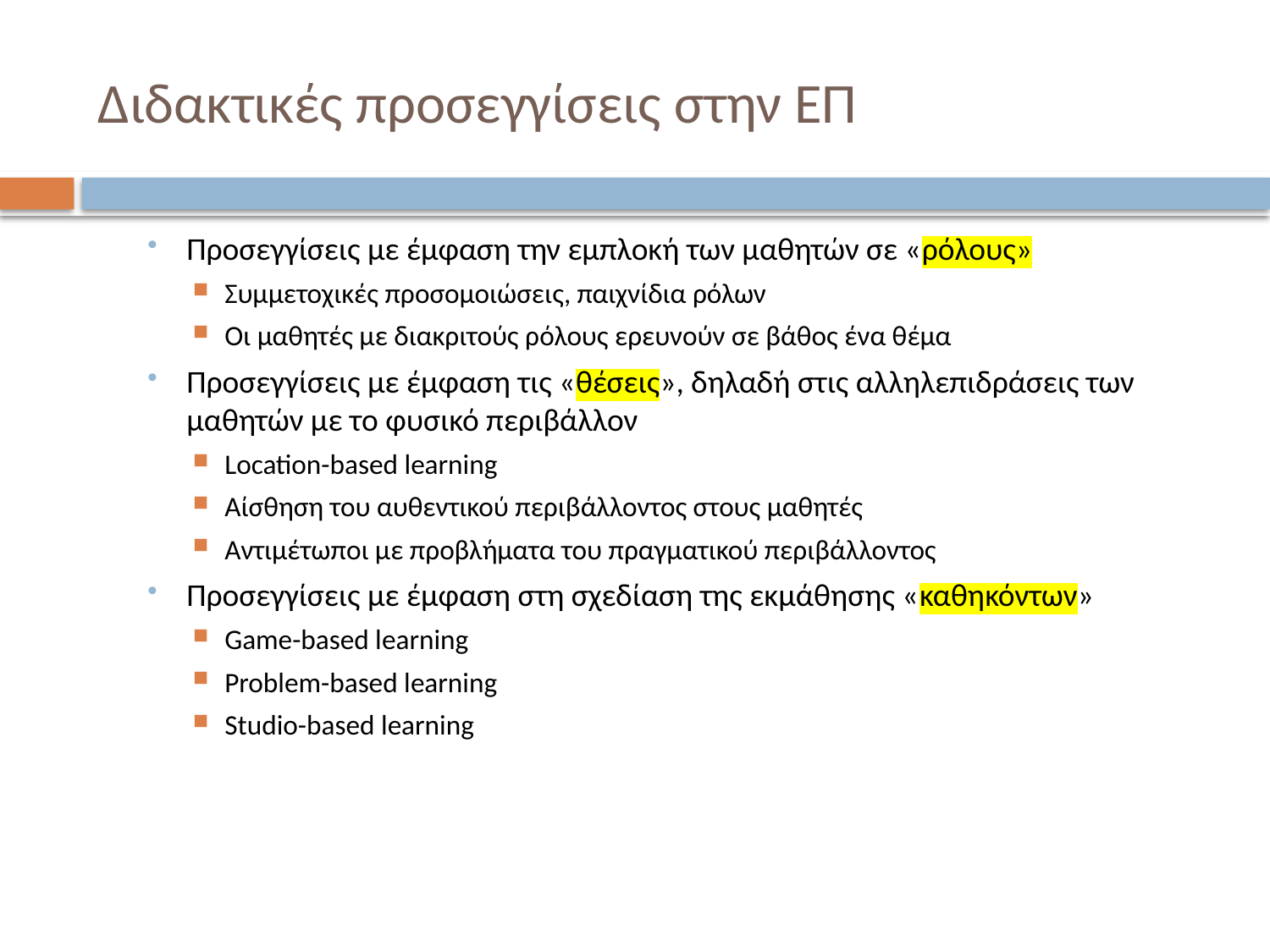

# Διδακτικές προσεγγίσεις στην ΕΠ
Προσεγγίσεις με έμφαση την εμπλοκή των μαθητών σε «ρόλους»
Συμμετοχικές προσομοιώσεις, παιχνίδια ρόλων
Οι μαθητές με διακριτούς ρόλους ερευνούν σε βάθος ένα θέμα
Προσεγγίσεις με έμφαση τις «θέσεις», δηλαδή στις αλληλεπιδράσεις των μαθητών με το φυσικό περιβάλλον
Location-based learning
Αίσθηση του αυθεντικού περιβάλλοντος στους μαθητές
Αντιμέτωποι με προβλήματα του πραγματικού περιβάλλοντος
Προσεγγίσεις με έμφαση στη σχεδίαση της εκμάθησης «καθηκόντων»
Game-based learning
Problem-based learning
Studio-based learning